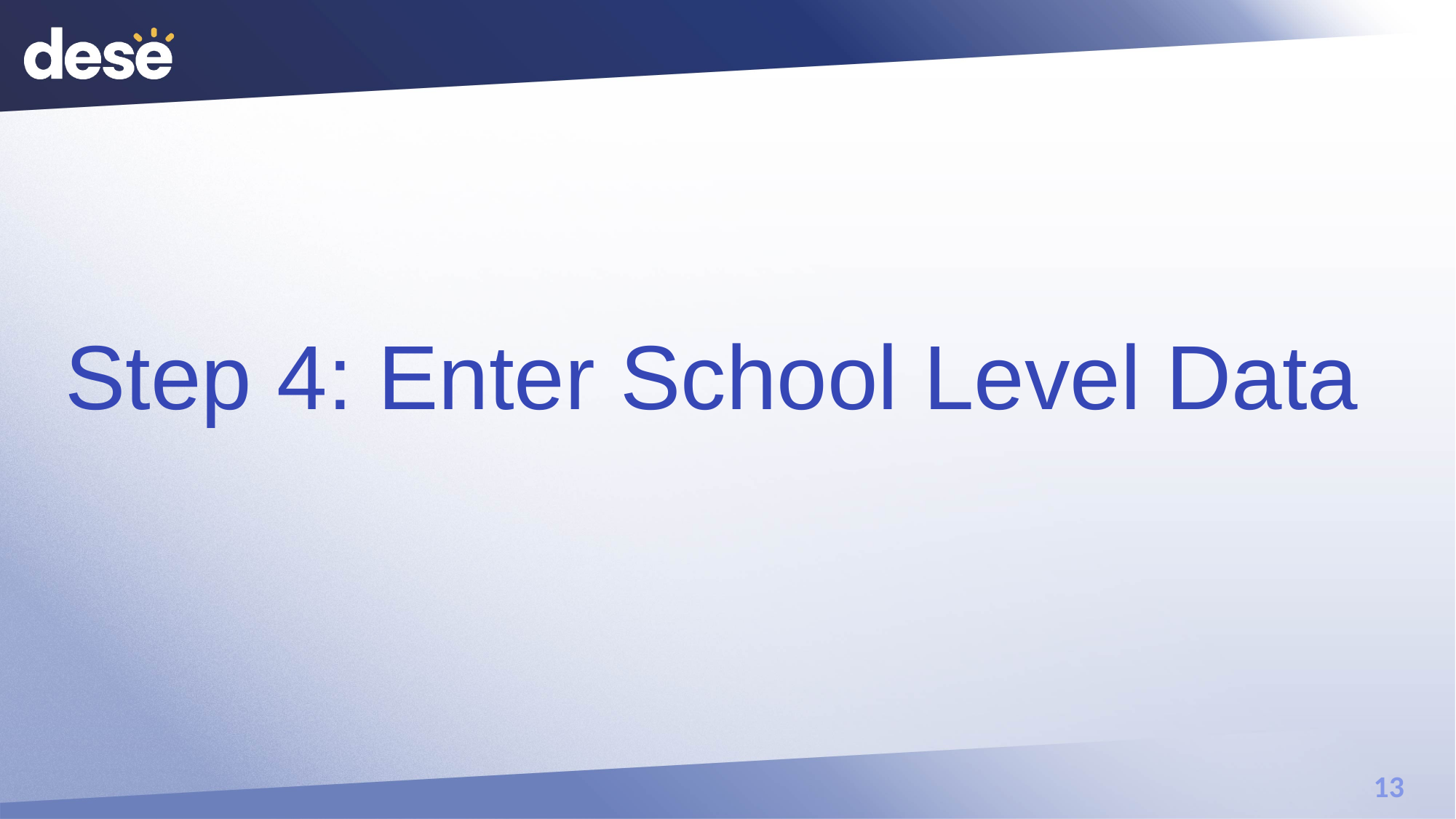

# Step 4: Enter School Level Data